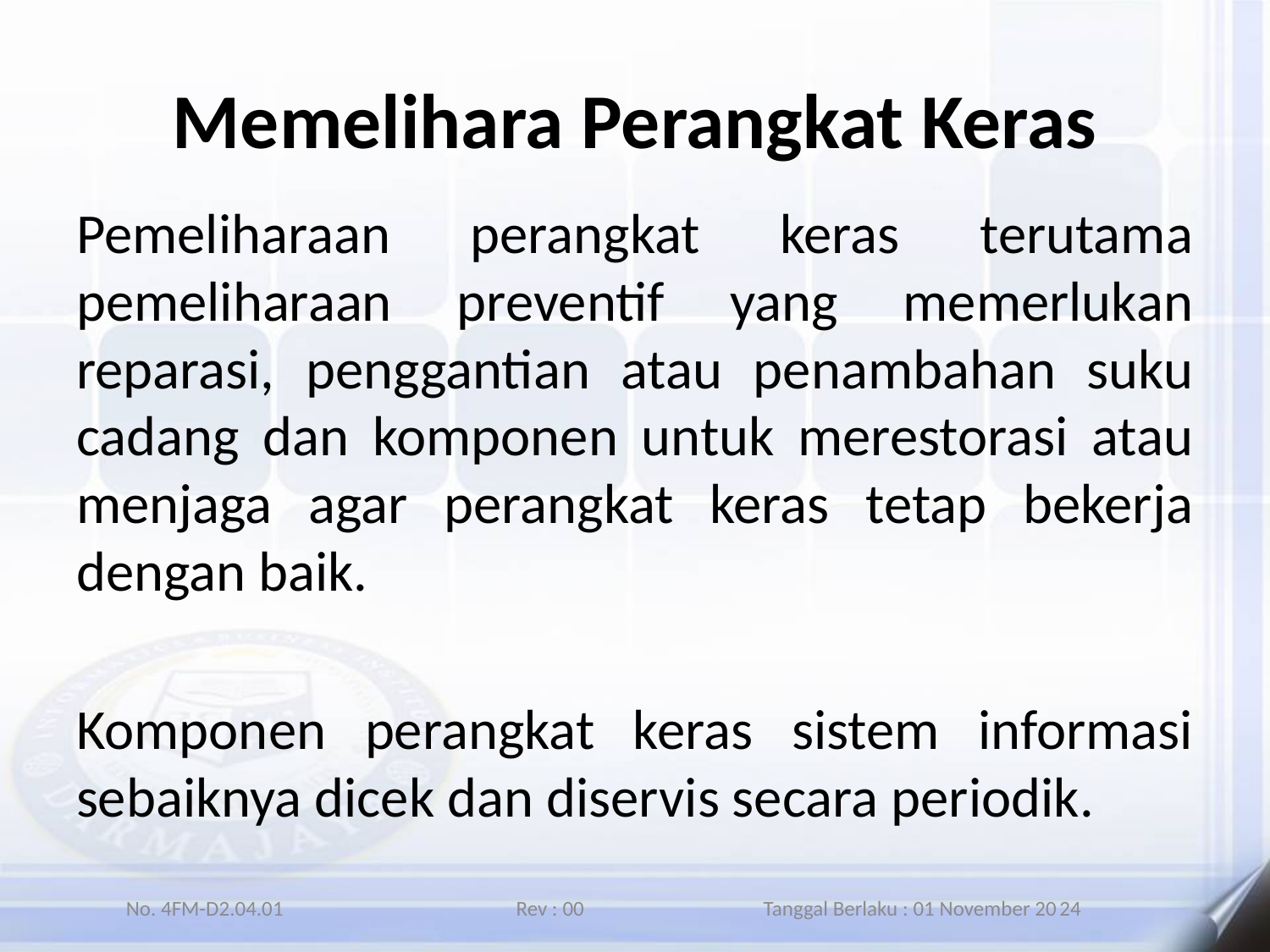

# Memelihara Perangkat Keras
Pemeliharaan perangkat keras terutama pemeliharaan preventif yang memerlukan reparasi, penggantian atau penambahan suku cadang dan komponen untuk merestorasi atau menjaga agar perangkat keras tetap bekerja dengan baik.

Komponen perangkat keras sistem informasi sebaiknya dicek dan diservis secara periodik.

No. 4FM-D2.04.01                                                Rev : 00                                     Tanggal Berlaku : 01 November 2024